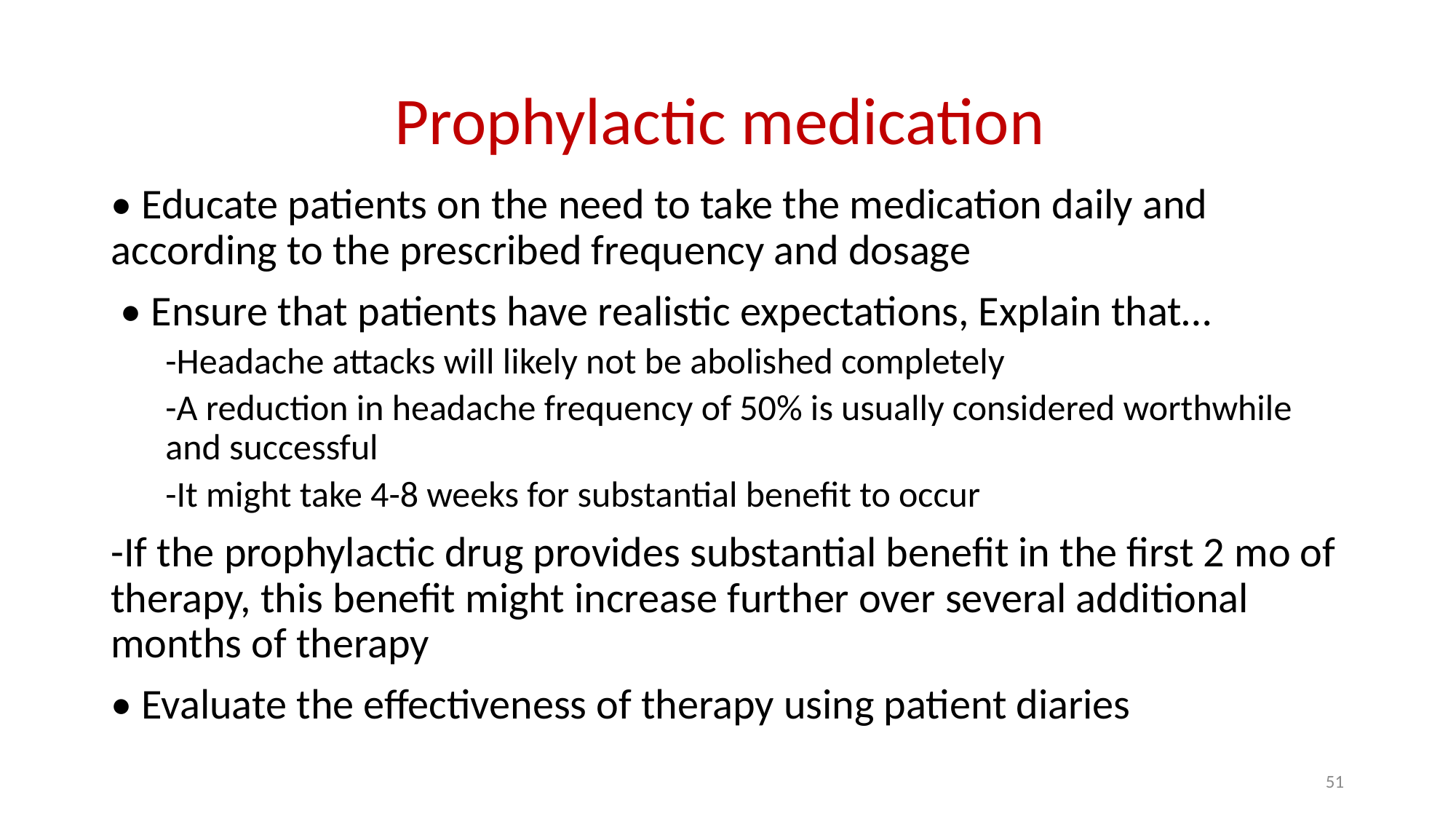

# Prophylactic medication
• Educate patients on the need to take the medication daily and according to the prescribed frequency and dosage
 • Ensure that patients have realistic expectations, Explain that…
-Headache attacks will likely not be abolished completely
-A reduction in headache frequency of 50% is usually considered worthwhile and successful
-It might take 4-8 weeks for substantial benefit to occur
-If the prophylactic drug provides substantial benefit in the first 2 mo of therapy, this benefit might increase further over several additional months of therapy
• Evaluate the effectiveness of therapy using patient diaries
51